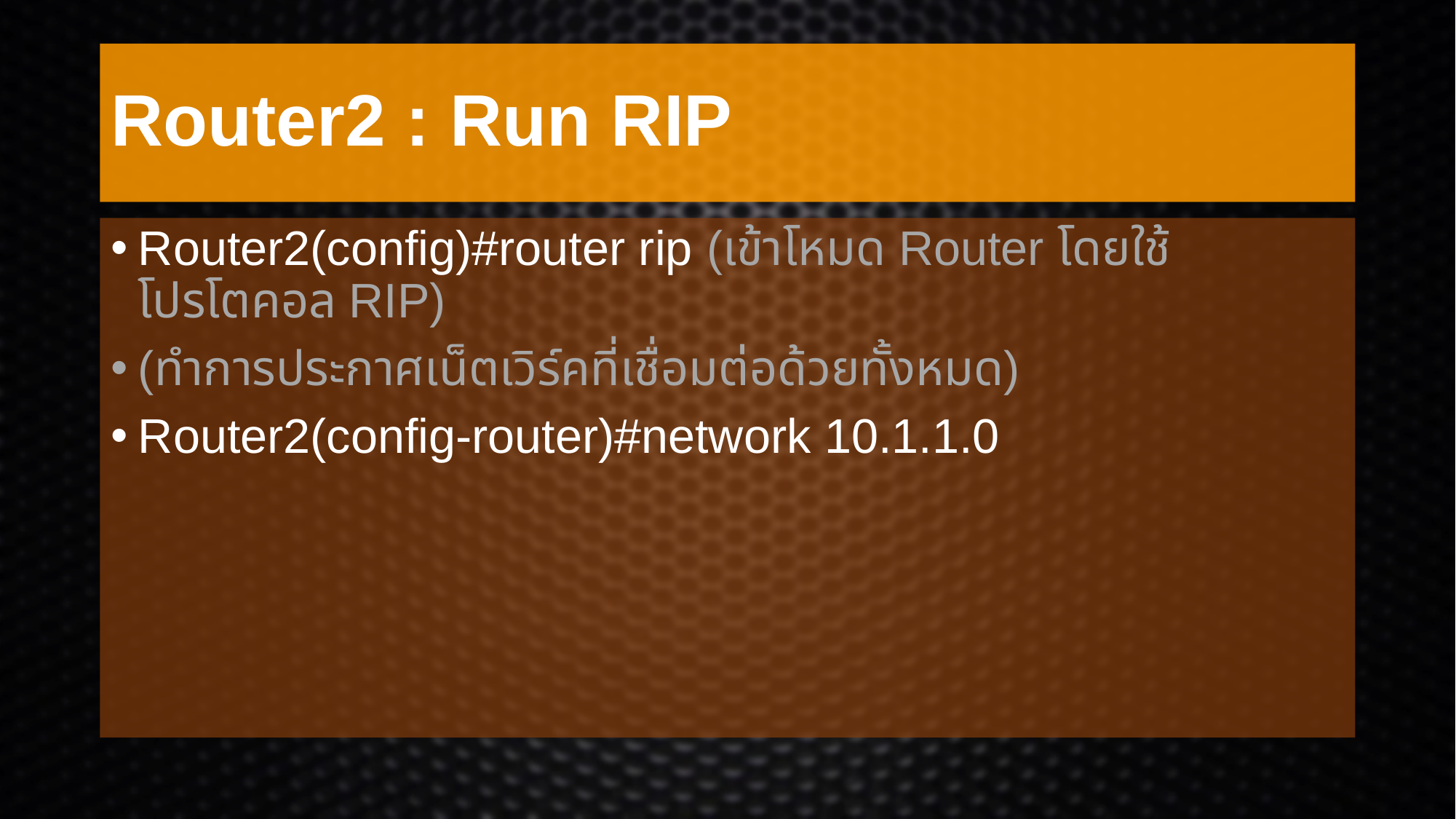

# Router2 : Run RIP
Router2(config)#router rip (เข้าโหมด Router โดยใช้โปรโตคอล RIP)
(ทำการประกาศเน็ตเวิร์คที่เชื่อมต่อด้วยทั้งหมด)
Router2(config-router)#network 10.1.1.0